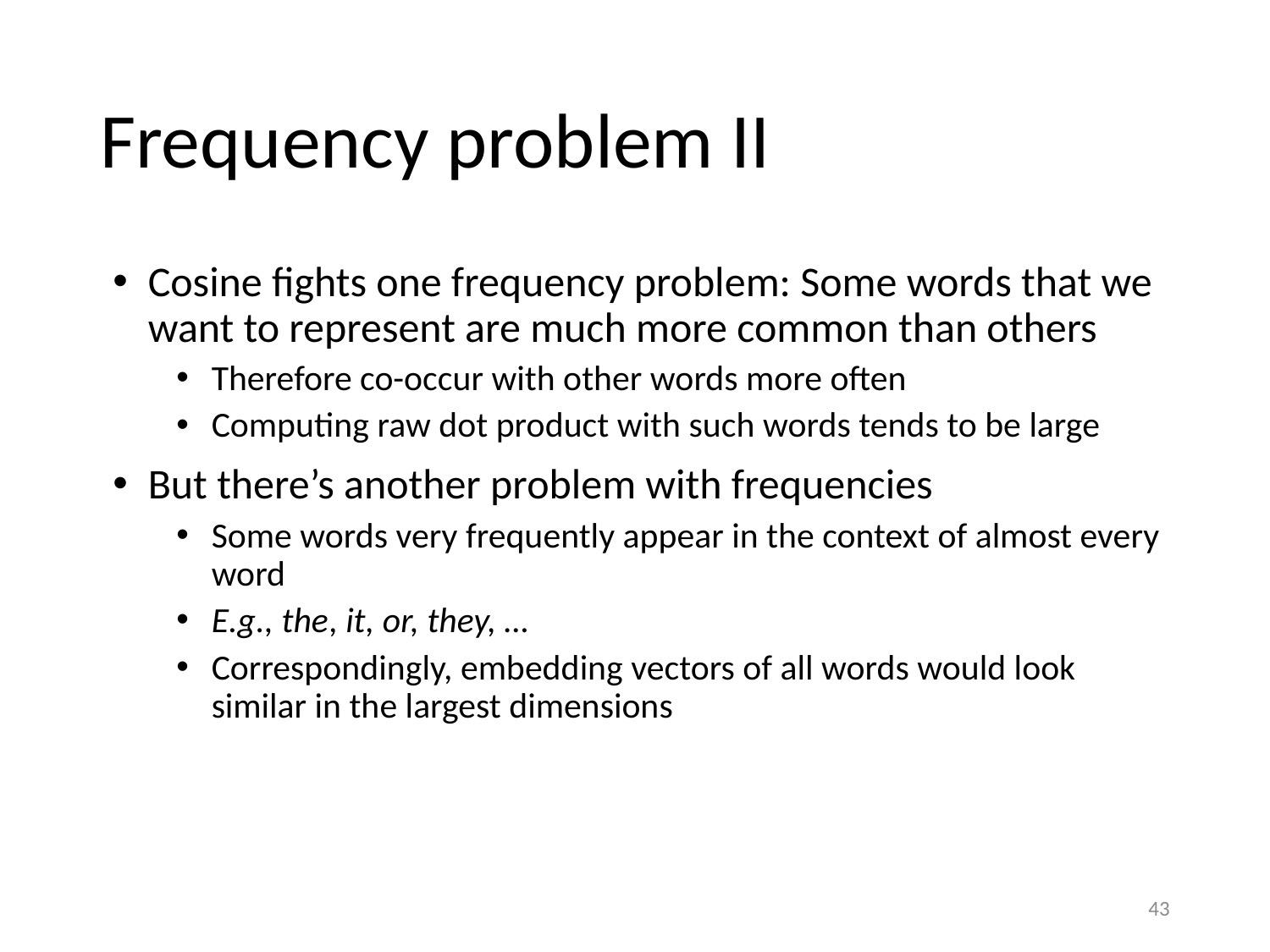

# Frequency problem II
Cosine fights one frequency problem: Some words that we want to represent are much more common than others
Therefore co-occur with other words more often
Computing raw dot product with such words tends to be large
But there’s another problem with frequencies
Some words very frequently appear in the context of almost every word
E.g., the, it, or, they, …
Correspondingly, embedding vectors of all words would look similar in the largest dimensions

43